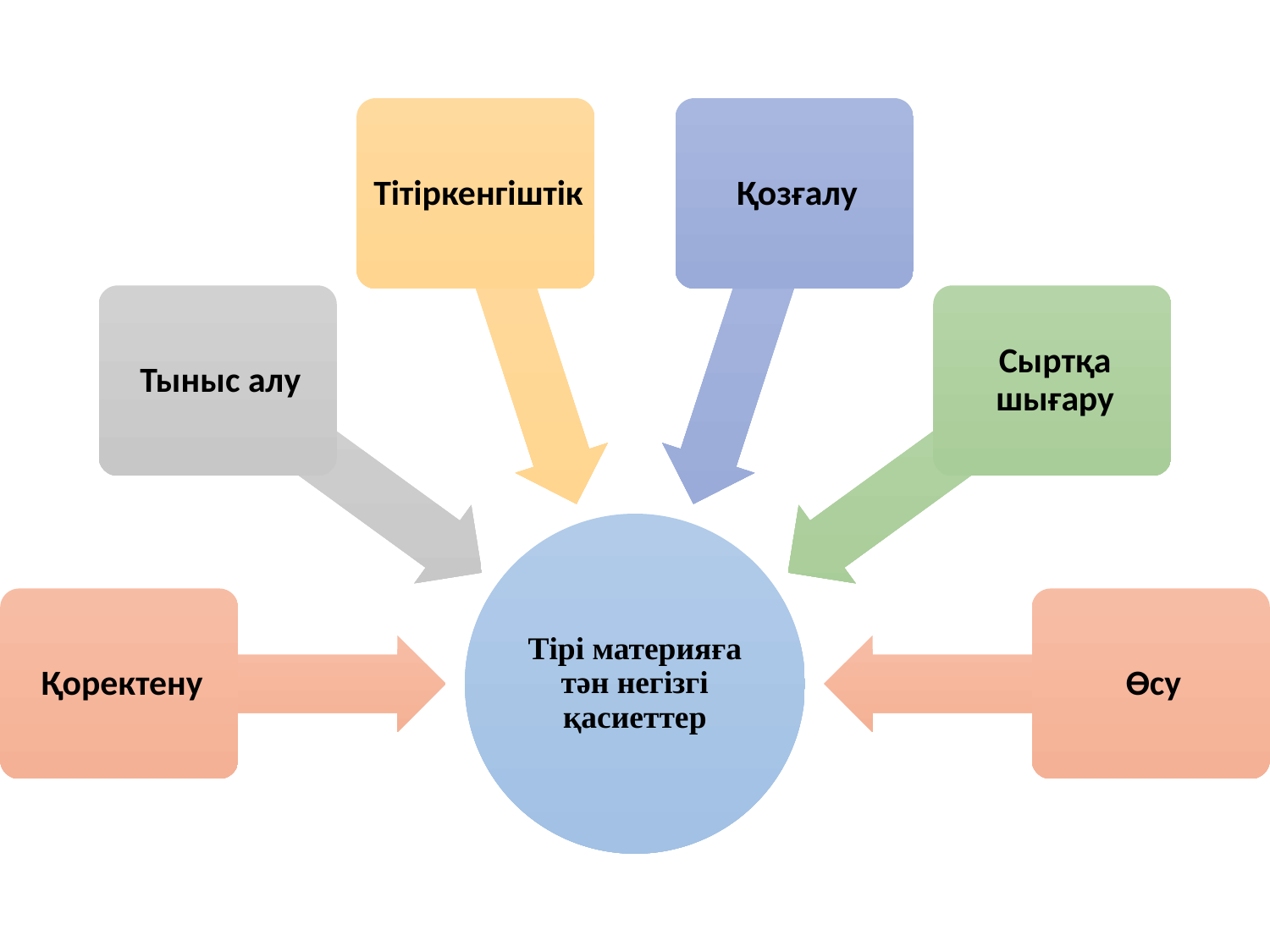

Тірі материяға тән негізгі қасиеттер
Қоректену
Тыныс алу
Тітіркенгіштік
Қозғалу
Сыртқа шығару
Өсу